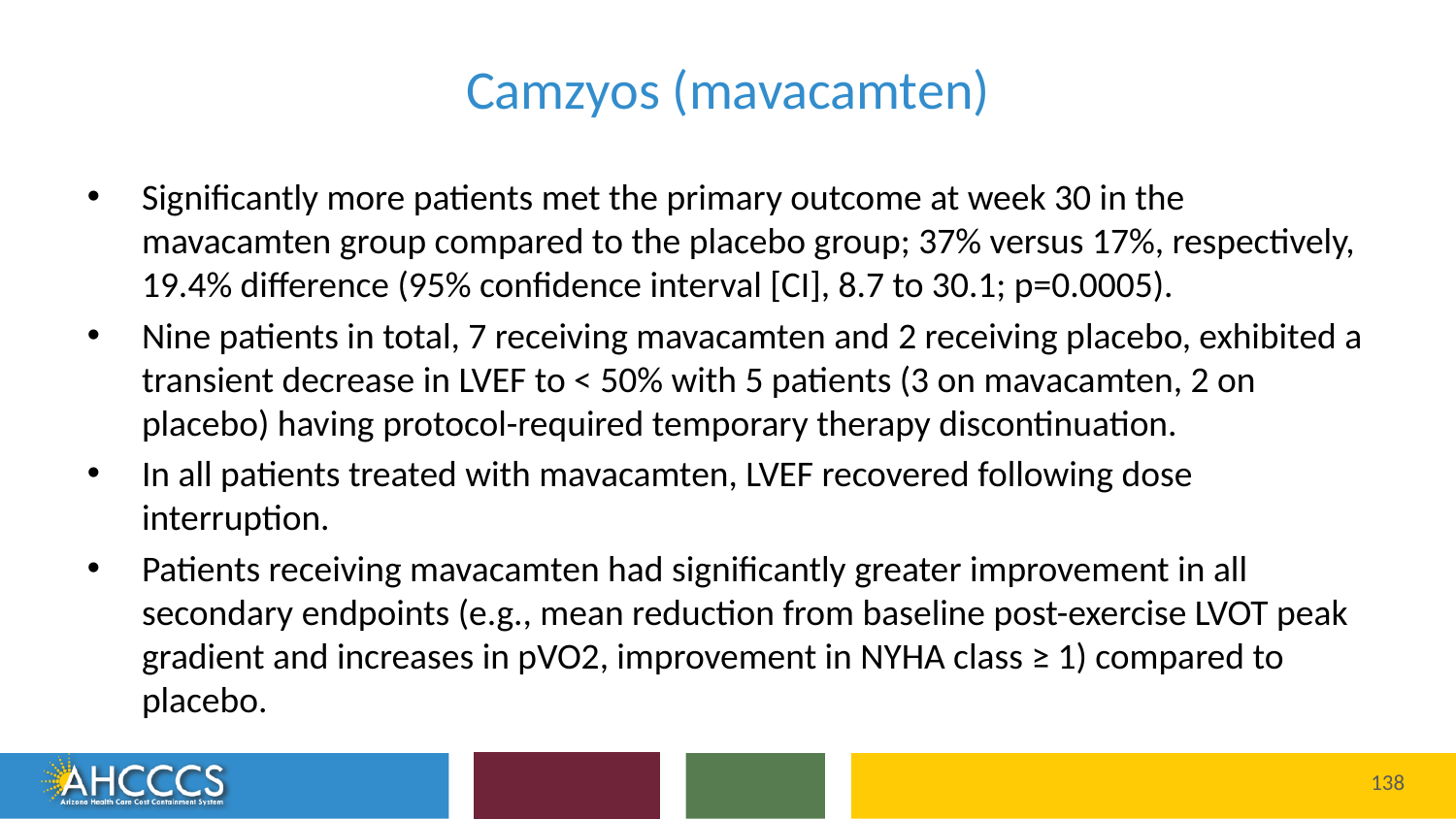

# Camzyos (mavacamten)
Significantly more patients met the primary outcome at week 30 in the mavacamten group compared to the placebo group; 37% versus 17%, respectively, 19.4% difference (95% confidence interval [CI], 8.7 to 30.1; p=0.0005).
Nine patients in total, 7 receiving mavacamten and 2 receiving placebo, exhibited a transient decrease in LVEF to < 50% with 5 patients (3 on mavacamten, 2 on placebo) having protocol-required temporary therapy discontinuation.
In all patients treated with mavacamten, LVEF recovered following dose interruption.
Patients receiving mavacamten had significantly greater improvement in all secondary endpoints (e.g., mean reduction from baseline post-exercise LVOT peak gradient and increases in pVO2, improvement in NYHA class ≥ 1) compared to placebo.